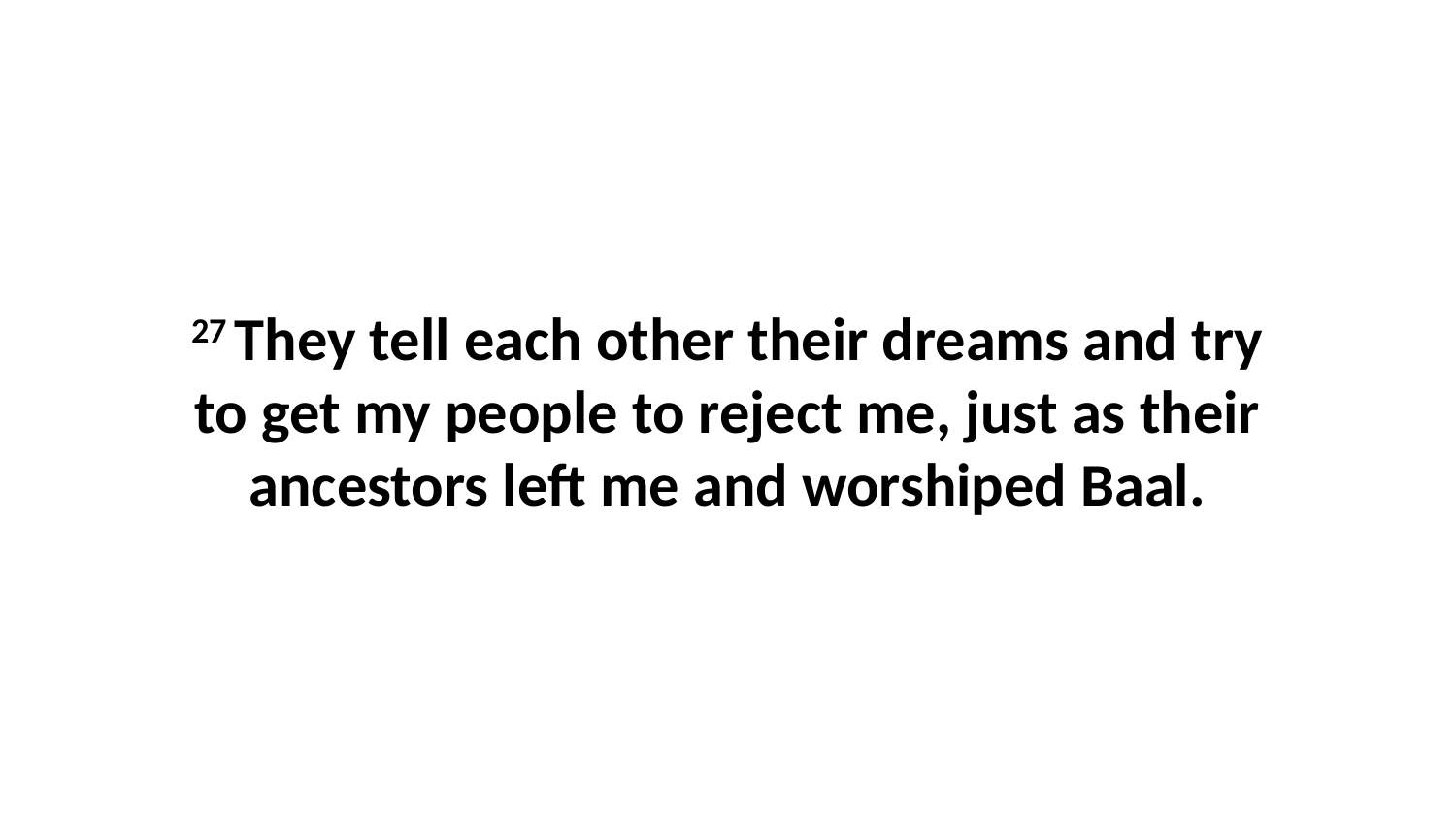

27 They tell each other their dreams and try to get my people to reject me, just as their ancestors left me and worshiped Baal.